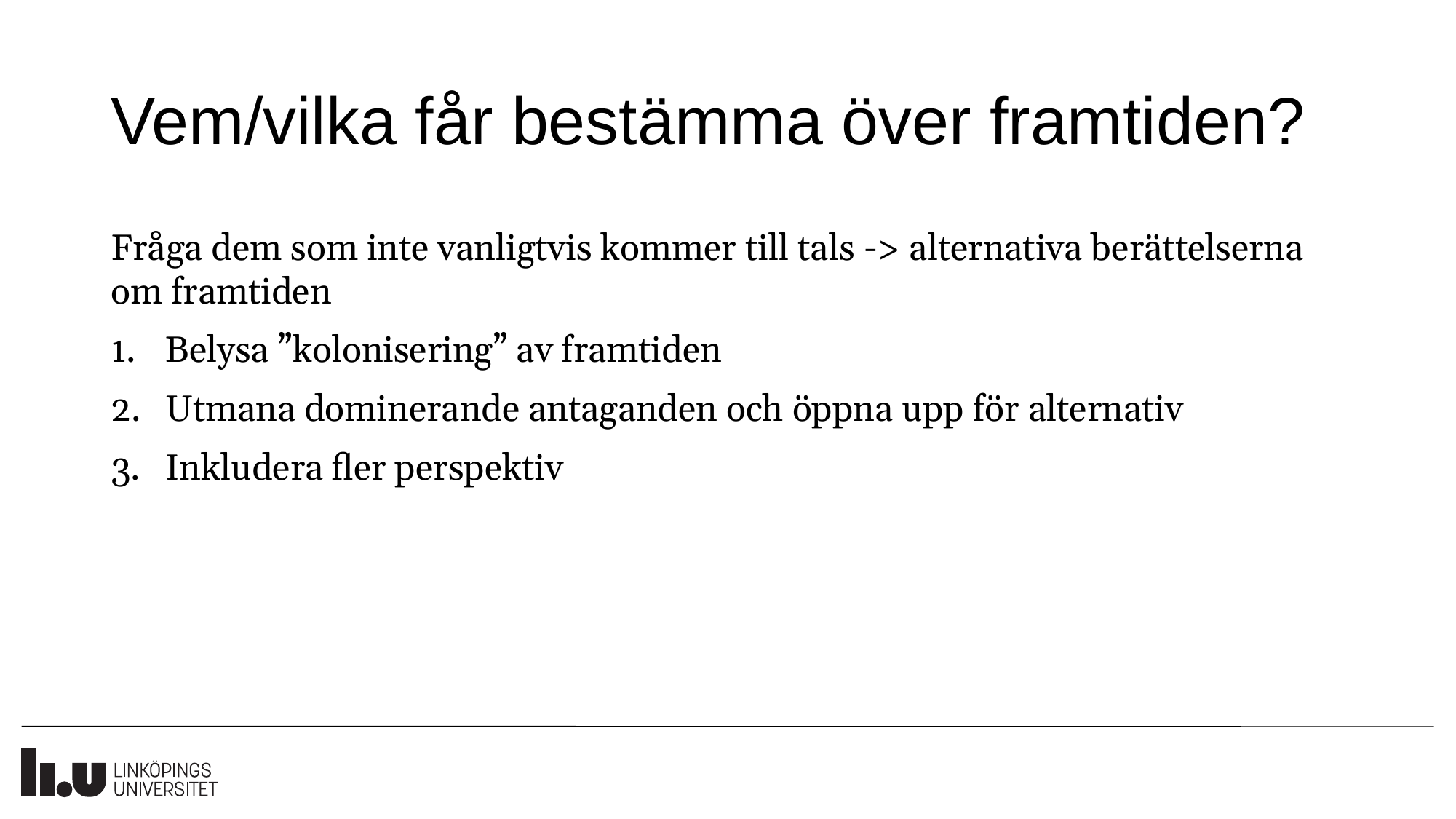

# Vem/vilka får bestämma över framtiden?
Fråga dem som inte vanligtvis kommer till tals -> alternativa berättelserna om framtiden
Belysa ”kolonisering” av framtiden
Utmana dominerande antaganden och öppna upp för alternativ
Inkludera fler perspektiv